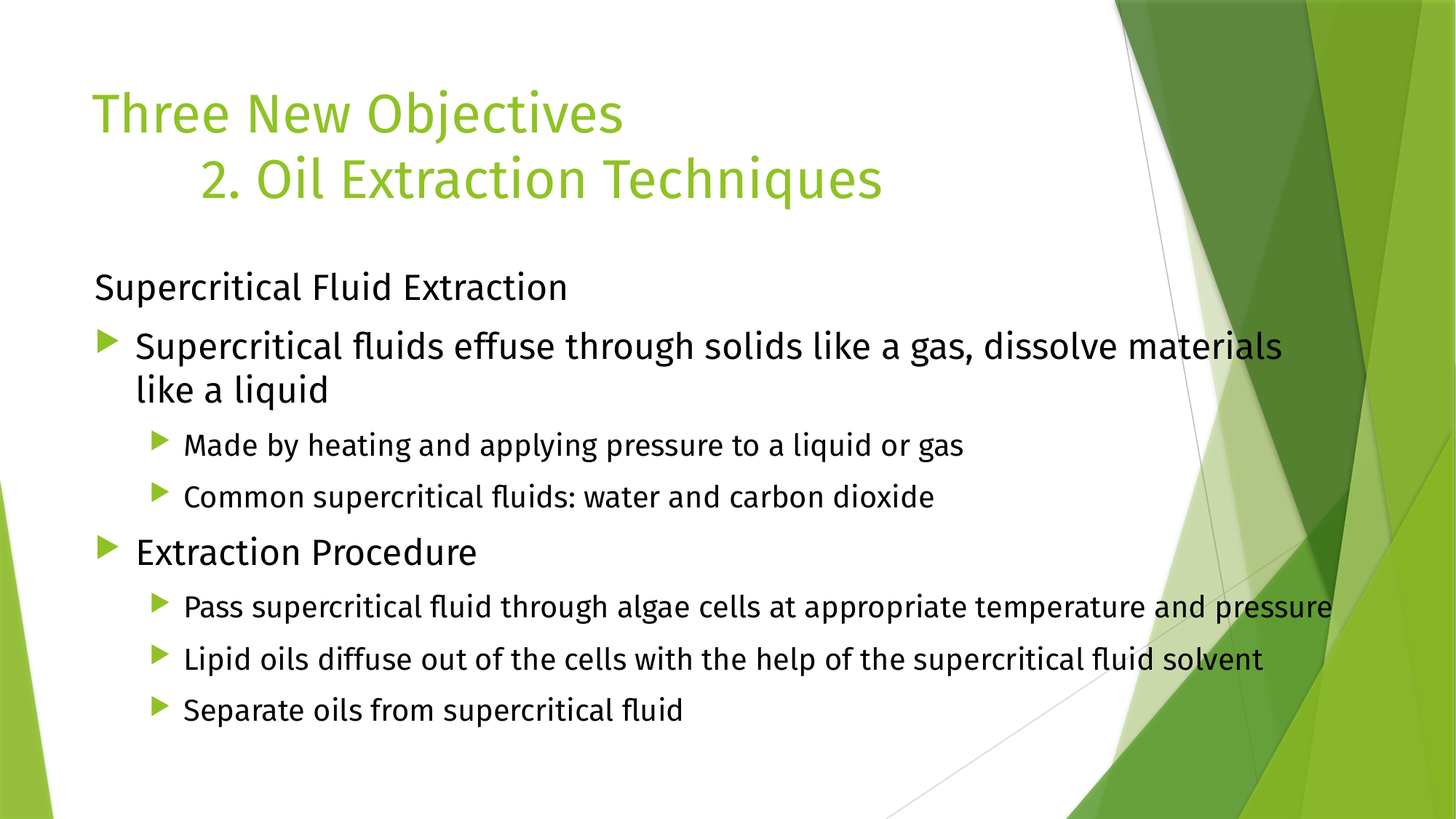

# Three New Objectives 2. Oil Extraction Techniques
Supercritical Fluid Extraction
Supercritical fluids effuse through solids like a gas, dissolve materials like a liquid
Made by heating and applying pressure to a liquid or gas
Common supercritical fluids: water and carbon dioxide
Extraction Procedure
Pass supercritical fluid through algae cells at appropriate temperature and pressure
Lipid oils diffuse out of the cells with the help of the supercritical fluid solvent
Separate oils from supercritical fluid